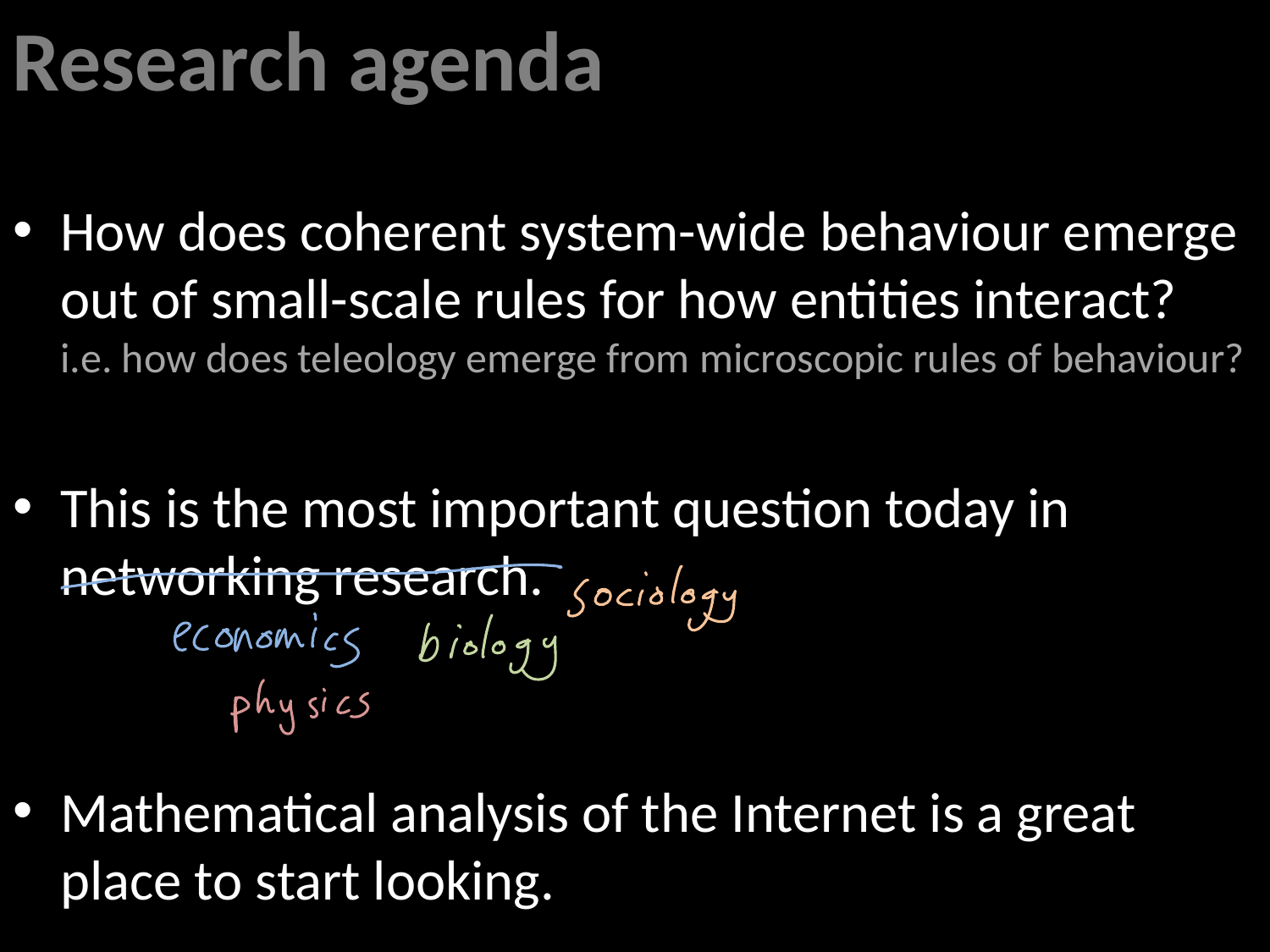

Research agenda
How does coherent system-wide behaviour emerge out of small-scale rules for how entities interact?
i.e. how does teleology emerge from microscopic rules of behaviour?

This is the most important question today in
networking research.

Mathematical analysis of the Internet is a great place to start looking.